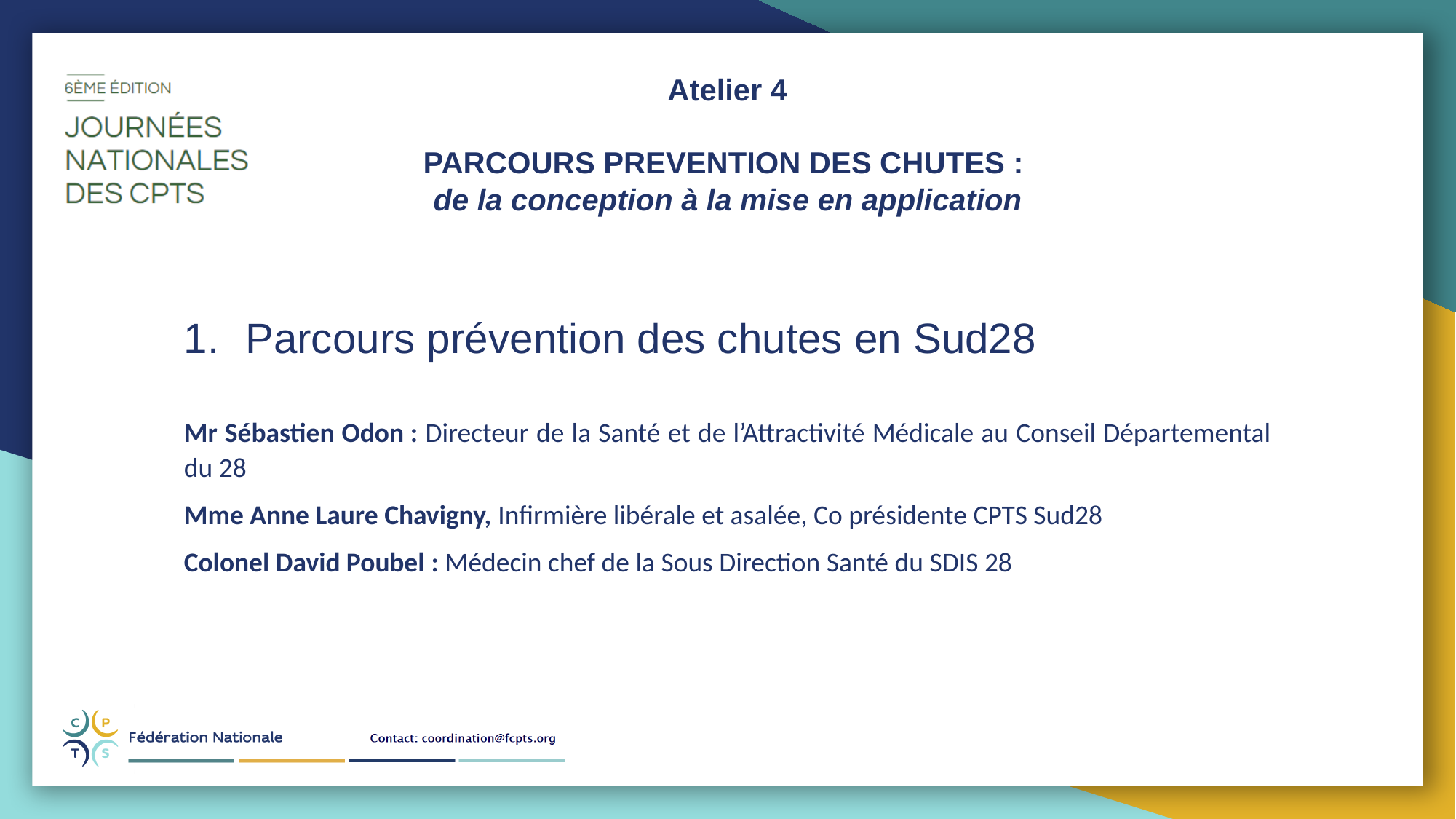

Atelier 4

PARCOURS PREVENTION DES CHUTES :
de la conception à la mise en application

Parcours prévention des chutes en Sud28
Mr Sébastien Odon : Directeur de la Santé et de l’Attractivité Médicale au Conseil Départemental du 28
Mme Anne Laure Chavigny, Infirmière libérale et asalée, Co présidente CPTS Sud28
Colonel David Poubel : Médecin chef de la Sous Direction Santé du SDIS 28